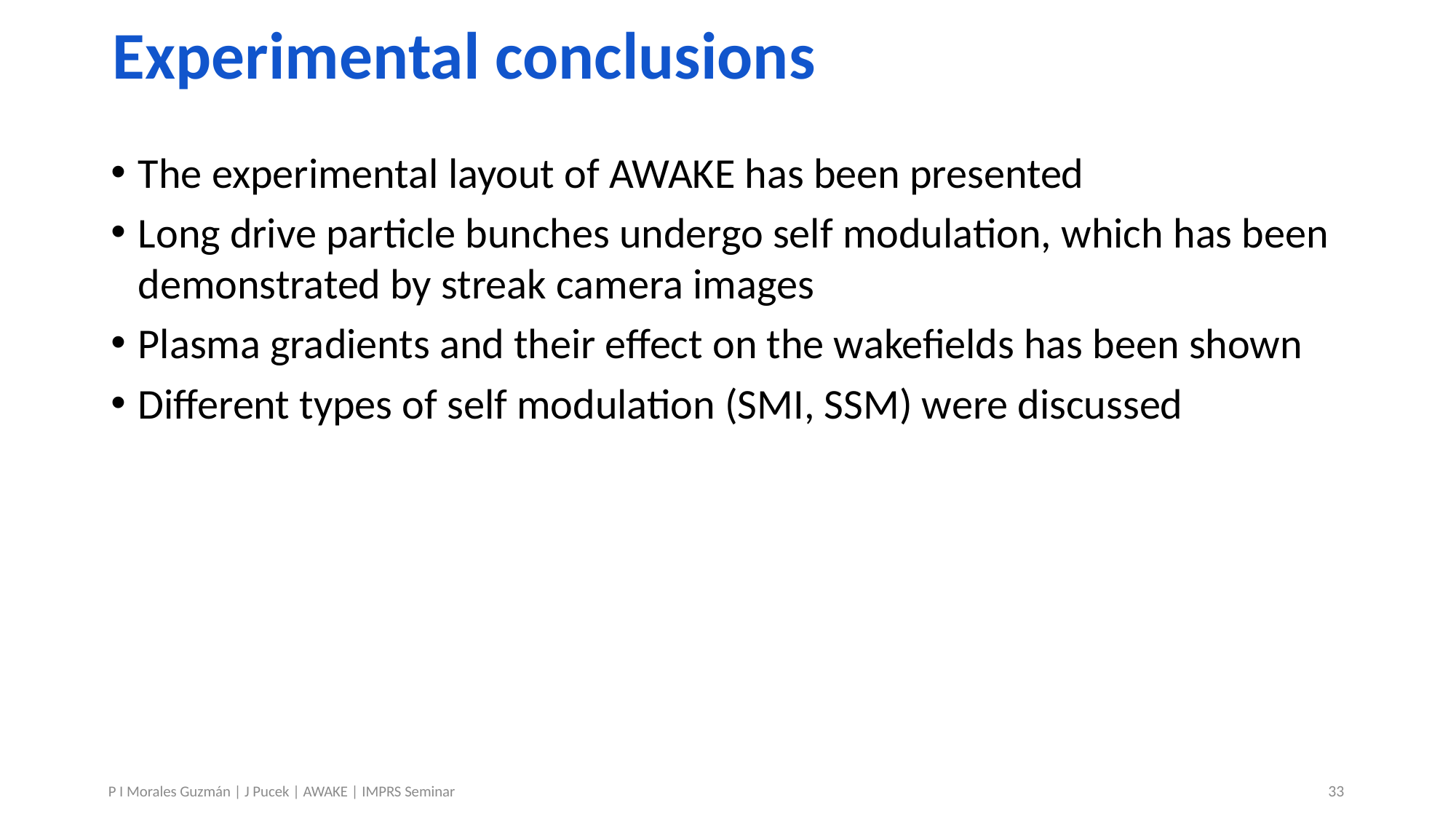

# Experimental conclusions
The experimental layout of AWAKE has been presented
Long drive particle bunches undergo self modulation, which has been demonstrated by streak camera images
Plasma gradients and their effect on the wakefields has been shown
Different types of self modulation (SMI, SSM) were discussed

33
P I Morales Guzmán | J Pucek | AWAKE | IMPRS Seminar